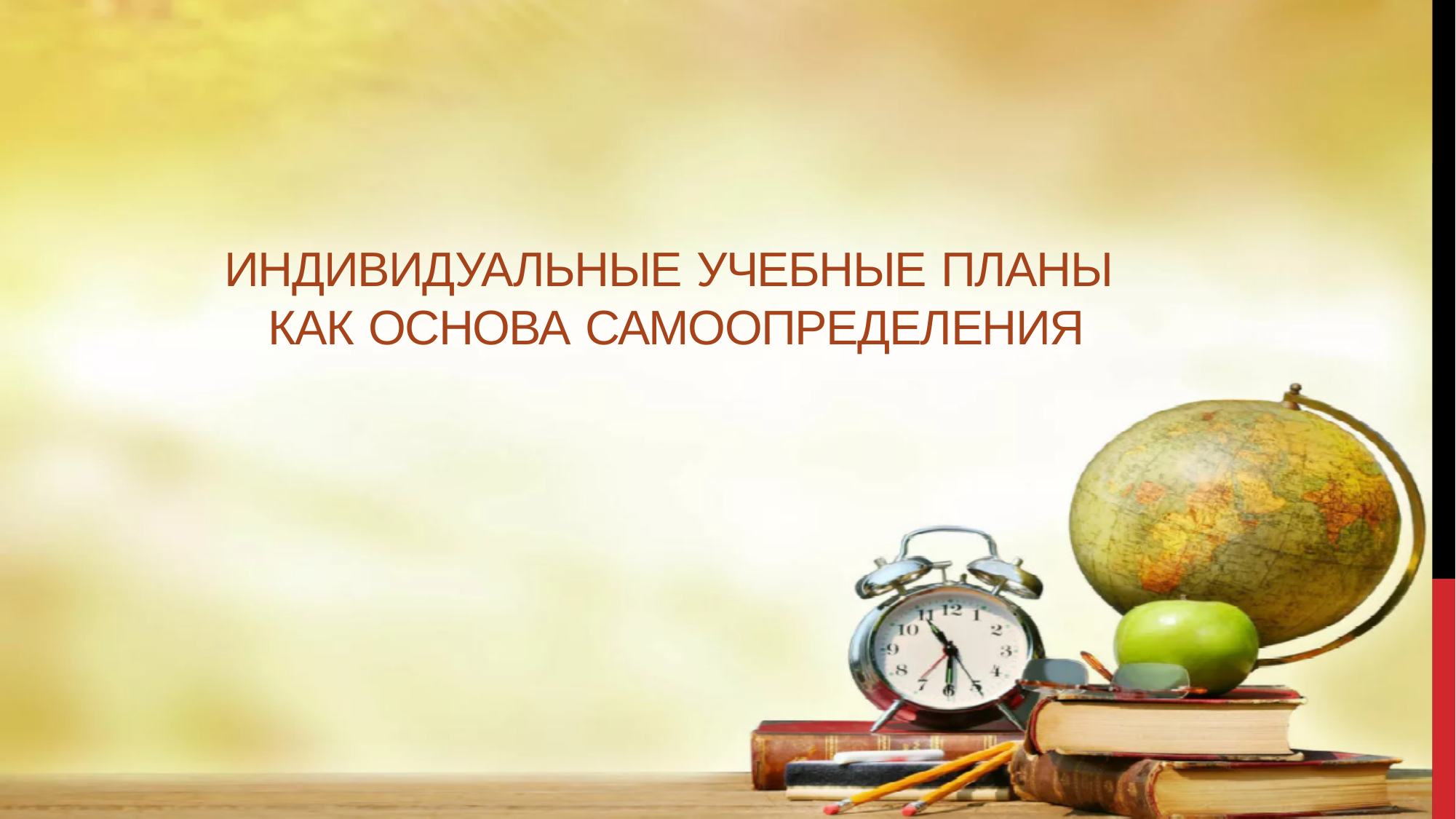

# ИНДИВИДУАЛЬНЫЕ УЧЕБНЫЕ ПЛАНЫ КАК ОСНОВА САМООПРЕДЕЛЕНИЯ